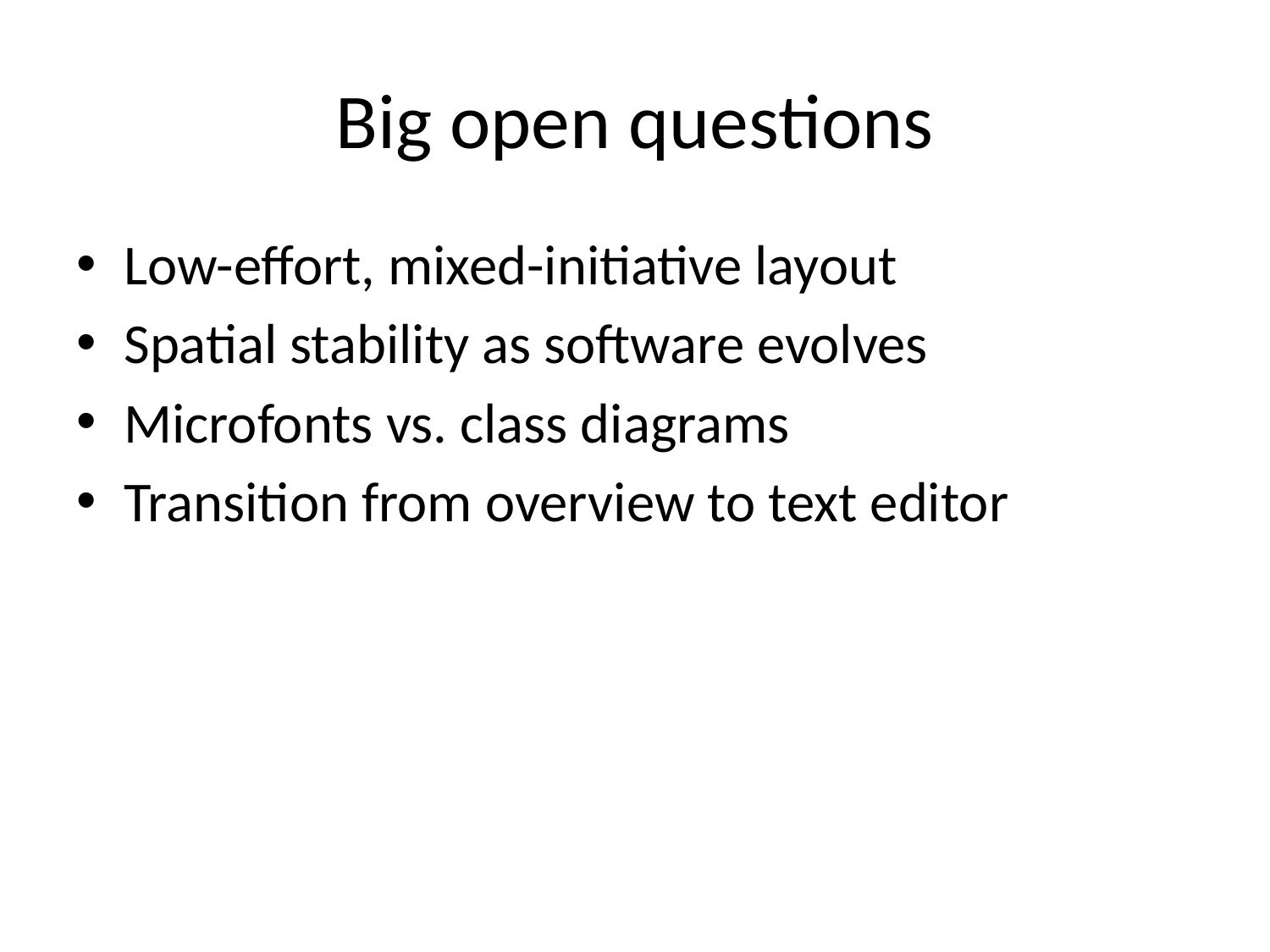

# Big open questions
Low-effort, mixed-initiative layout
Spatial stability as software evolves
Microfonts vs. class diagrams
Transition from overview to text editor